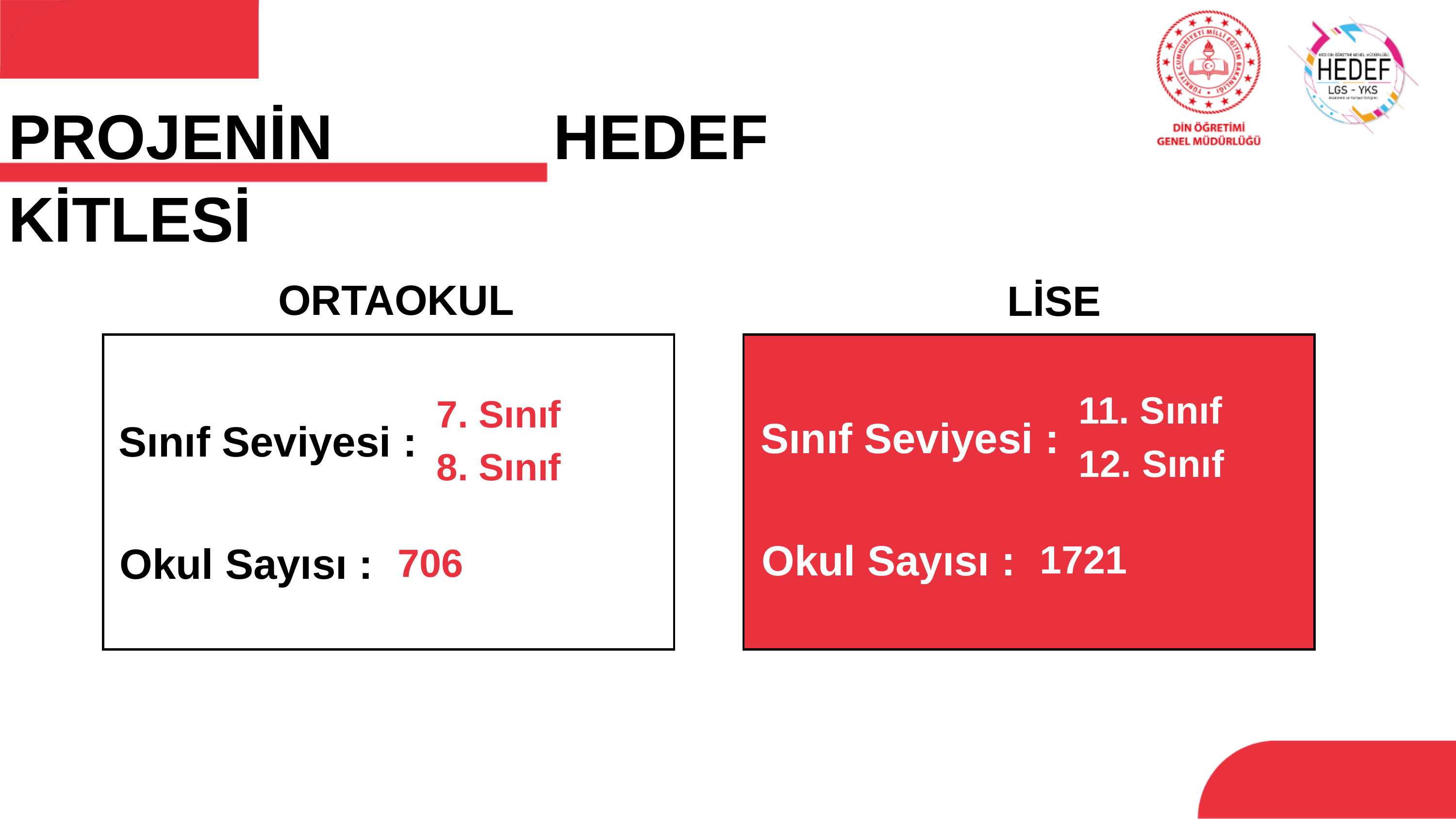

PROJENİN HEDEF KİTLESİ
ORTAOKUL
LİSE

11. Sınıf
12. Sınıf

7. Sınıf
8. Sınıf

Sınıf Seviyesi :
Sınıf Seviyesi :
Okul Sayısı :
1721
Okul Sayısı :
706
3